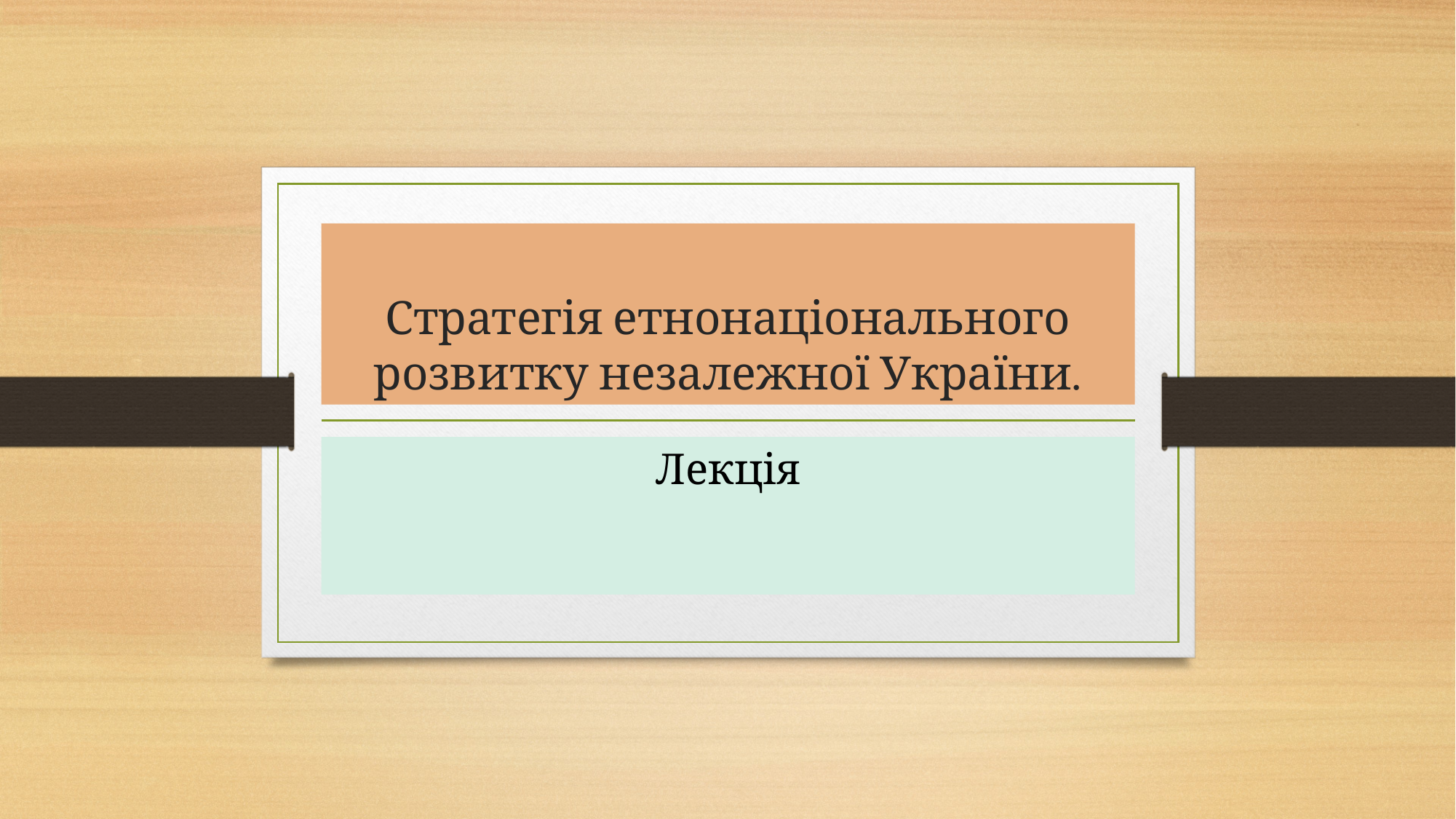

# Стратегія етнонаціонального розвитку незалежної України.
Лекція